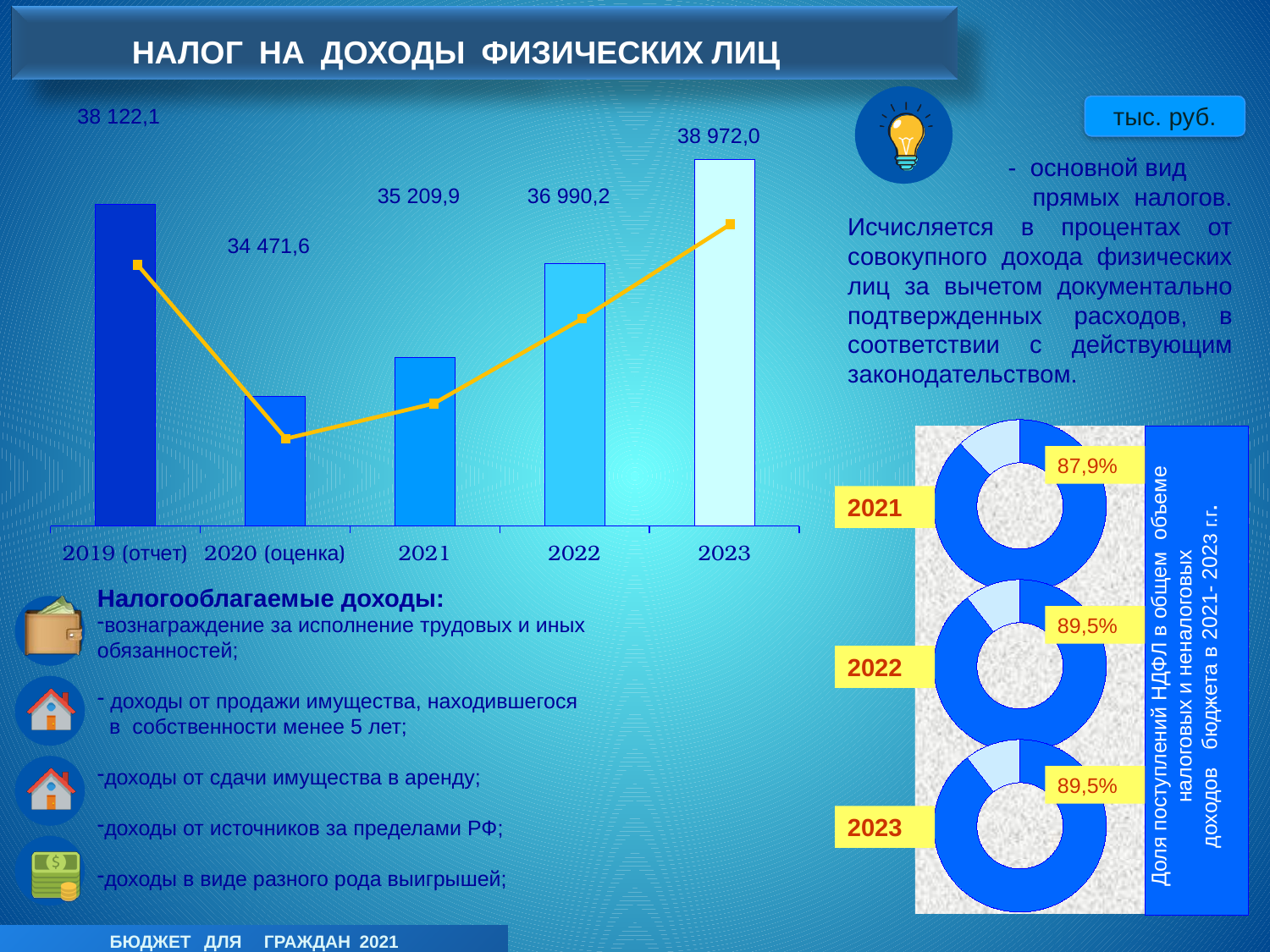

НАЛОГ  НА  ДОХОДЫ  ФИЗИЧЕСКИХ ЛИЦ

                       -  основной вид
             прямых налогов. Исчисляется в процентах от совокупного дохода физических лиц за вычетом документально подтвержденных расходов, в соответствии с действующим законодательством.

### Chart

| Category | Ряд 1 |
|---|---|
| 2019 (отчет) | 38122.1 |
| 2020 (оценка) | 34471.6 |
| 2021 | 35209.9 |
| 2022 | 36990.2 |
| 2023 | 38972.0 |
38 122,1
тыс. руб.
38 972,0

### Chart

| Category | Ряд 1 |
|---|---|
| Категория 1 | 38122.1 |
| Категория 2 | 34471.6 |
| Категория 3 | 35209.9 |
| Категория 4 | 36990.2 |
35 209,9
36 990,2
34 471,6

### Chart

| Category | Продажи |
|---|---|
| Кв. 1 | 35209.9 |
| Кв. 2 | 4866.2 |

Доля поступлений НДФЛ в общем  объеме налоговых и неналоговых
доходов   бюджета в 2021- 2023 г.г.
87,9%
2021

### Chart

| Category | Продажи |
|---|---|
| Кв. 1 | 36990.2 |
| Кв. 2 | 4318.7 |
Налогооблагаемые доходы:
вознаграждение за исполнение трудовых и иных    обязанностей;

 доходы от продажи имущества, находившегося
  в  собственности менее 5 лет;

доходы от сдачи имущества в аренду;

доходы от источников за пределами РФ;

доходы в виде разного рода выигрышей;

89,5%
2022

### Chart

| Category | Продажи |
|---|---|
| Кв. 1 | 38972.0 |
| Кв. 2 | 4559.7 |

89,5%
2023

БЮДЖЕТ   ДЛЯ     ГРАЖДАН  2021